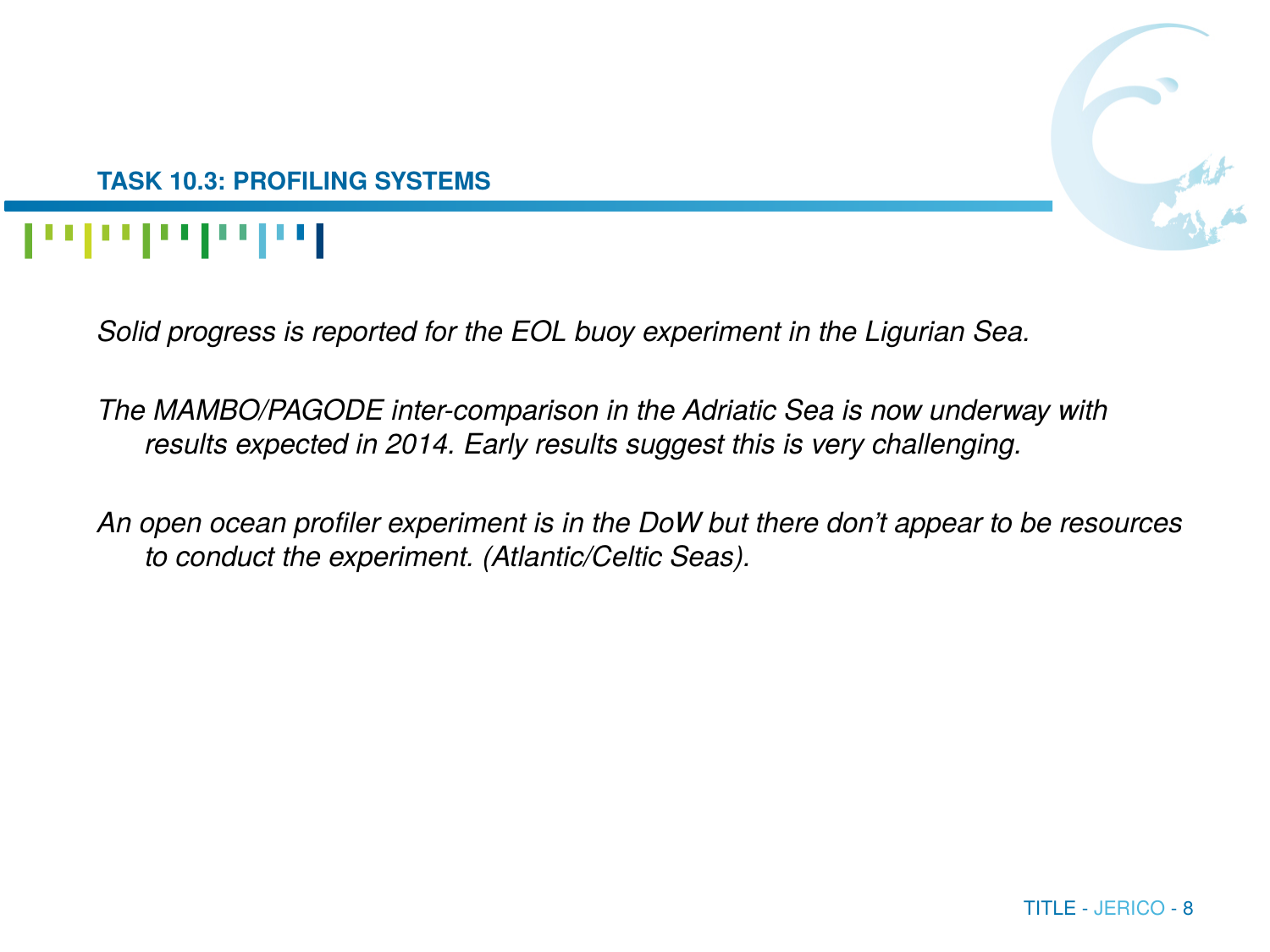

# TASK 10.3: PROFILING SYSTEMS
Solid progress is reported for the EOL buoy experiment in the Ligurian Sea.

The MAMBO/PAGODE inter-comparison in the Adriatic Sea is now underway with results expected in 2014. Early results suggest this is very challenging.

An open ocean profiler experiment is in the DoW but there don’t appear to be resources to conduct the experiment. (Atlantic/Celtic Seas).